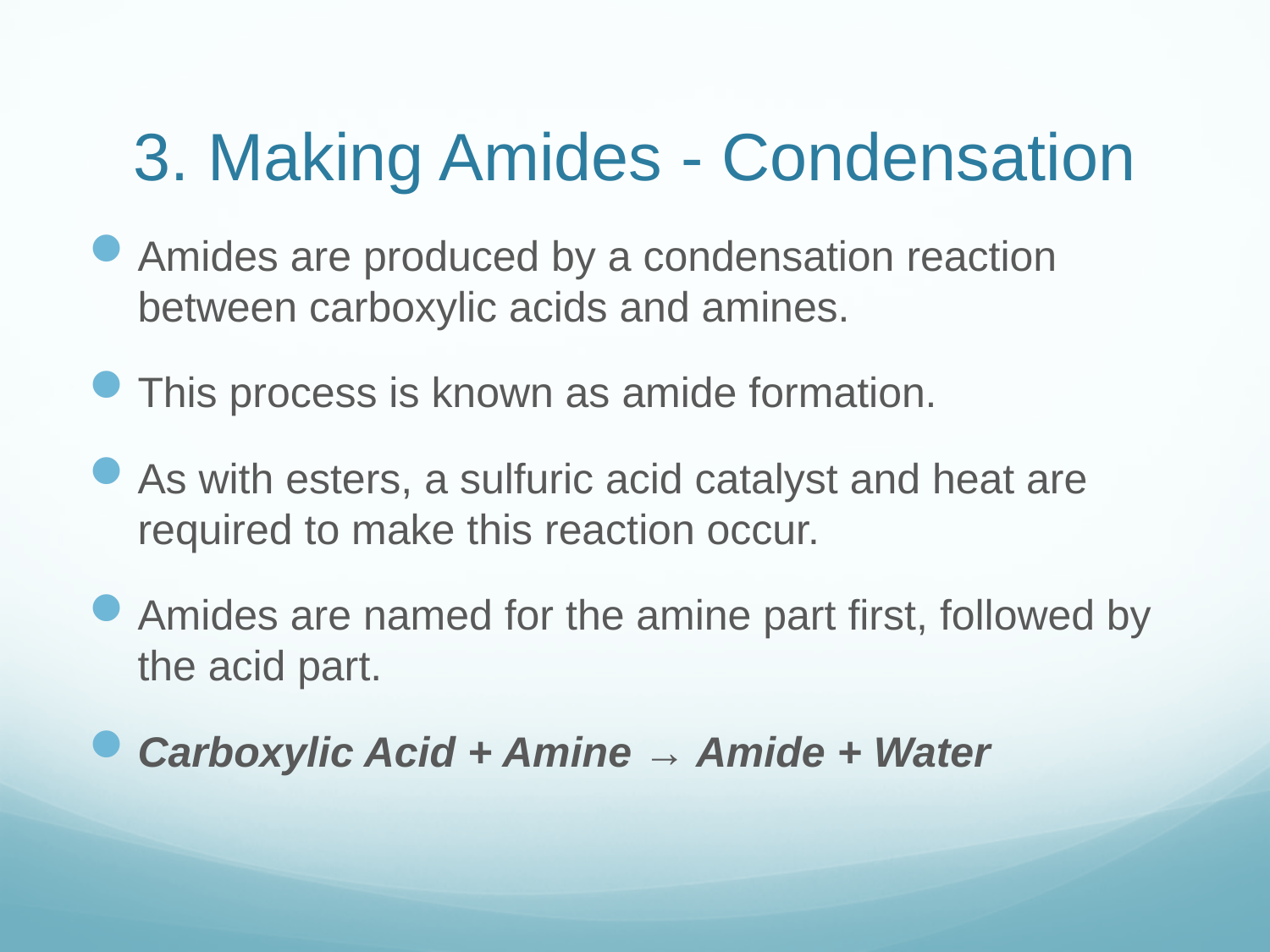

# 3. Making Amides - Condensation
Amides are produced by a condensation reaction between carboxylic acids and amines.
This process is known as amide formation.
As with esters, a sulfuric acid catalyst and heat are required to make this reaction occur.
Amides are named for the amine part first, followed by the acid part.
Carboxylic Acid + Amine → Amide + Water